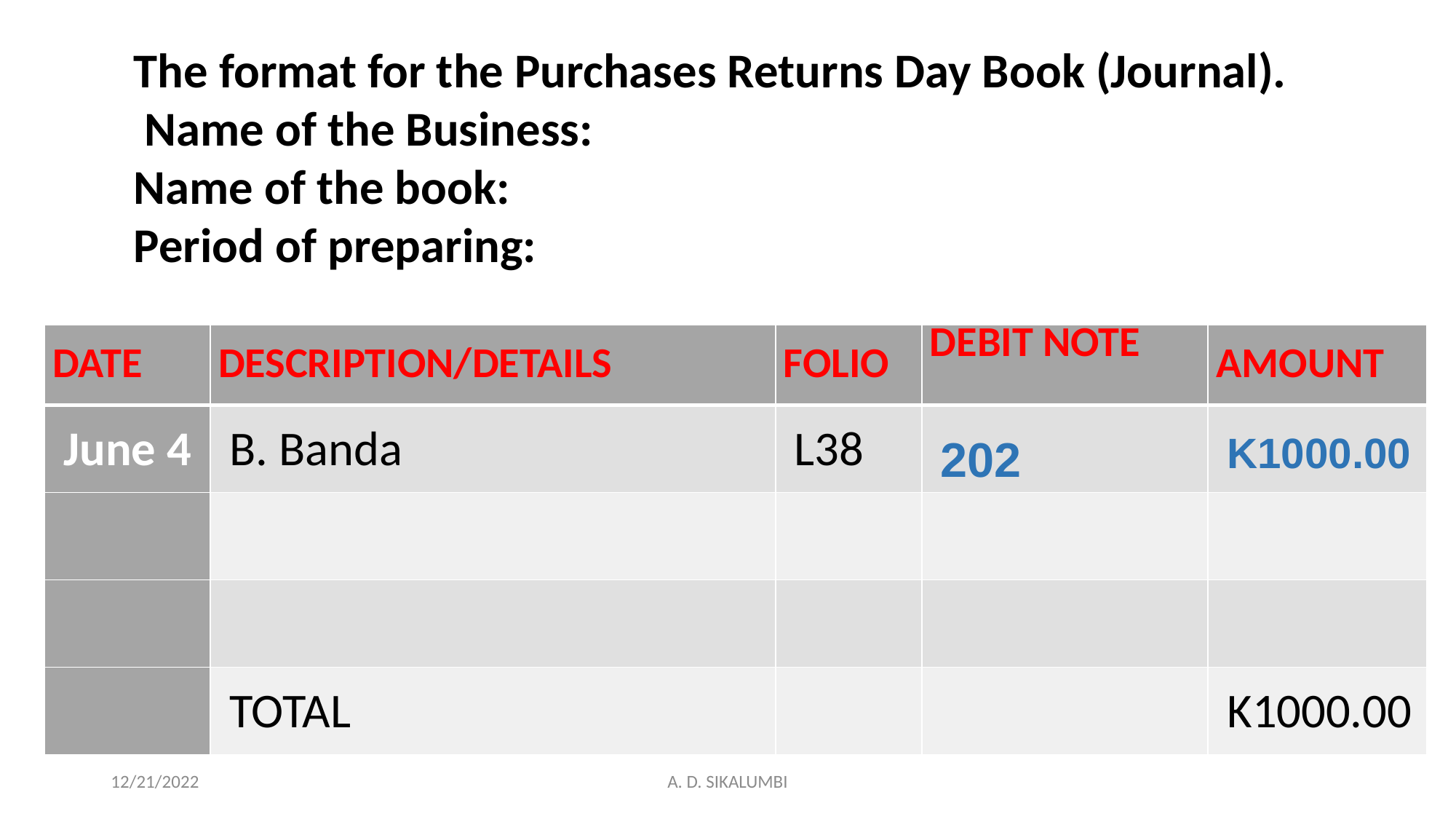

The format for the Purchases Returns Day Book (Journal).
 Name of the Business:
Name of the book:
Period of preparing:
| DATE | DESCRIPTION/DETAILS | FOLIO | DEBIT NOTE | AMOUNT |
| --- | --- | --- | --- | --- |
| June 4 | B. Banda | L38 | 202 | K1000.00 |
|  |  |  |  |  |
|  |  |  |  |  |
|  | TOTAL |  |  | K1000.00 |
12/21/2022
A. D. SIKALUMBI